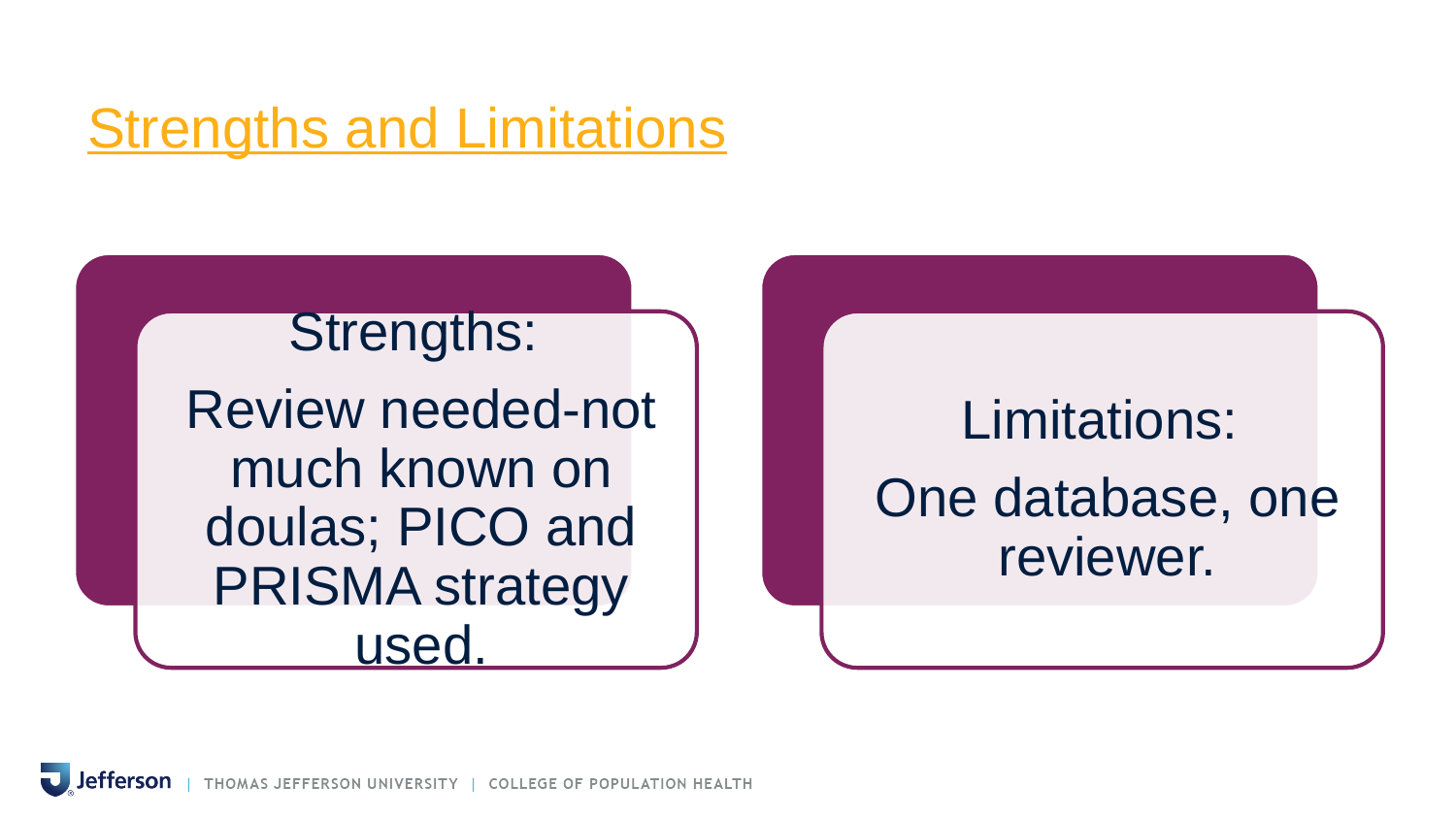

# Strengths and Limitations
Strengths:
Review needed-not much known on doulas; PICO and PRISMA strategy used.
Limitations:
One database, one reviewer.